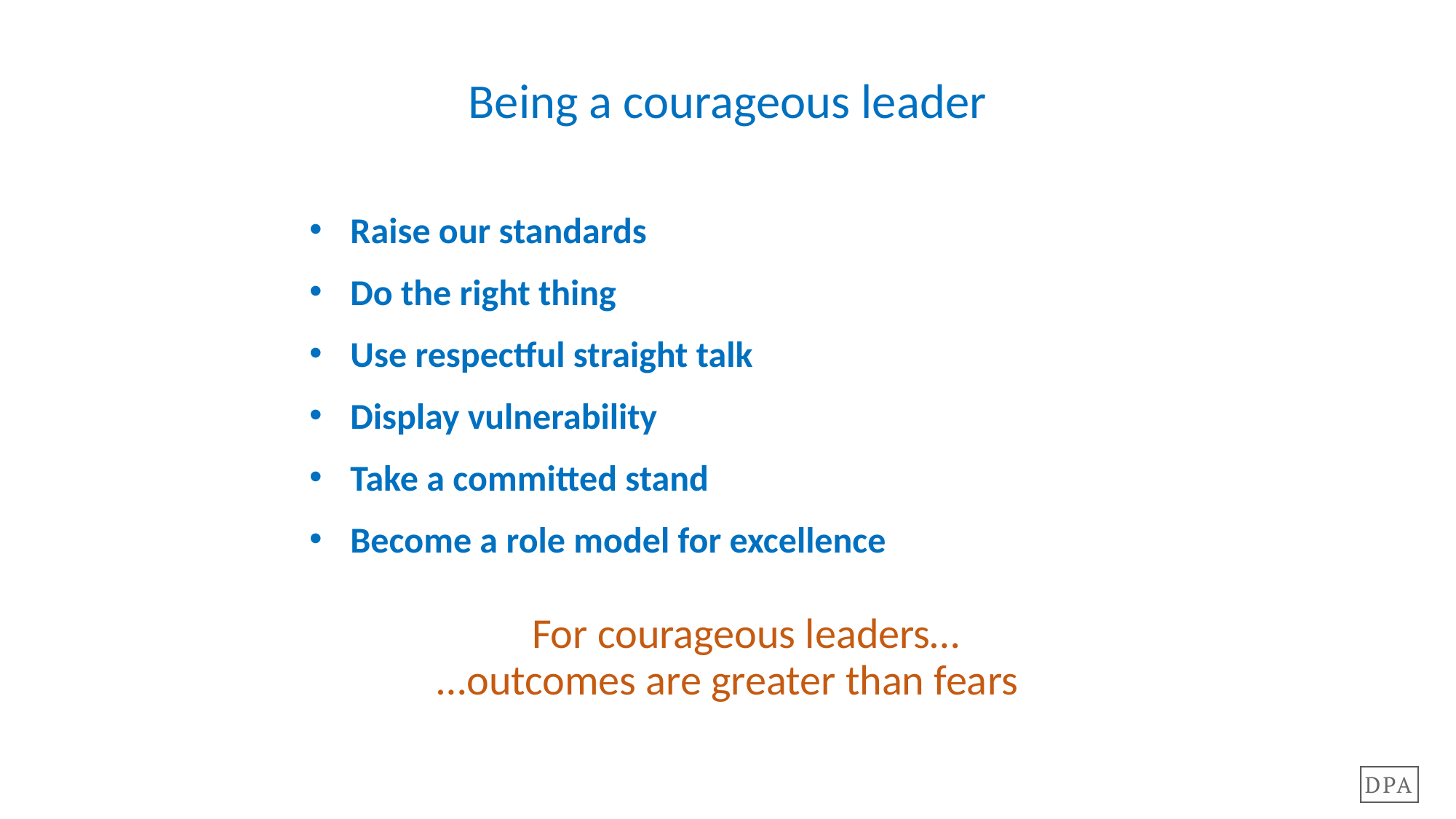

# Being a courageous leader
Raise our standards
Do the right thing
Use respectful straight talk
Display vulnerability
Take a committed stand
Become a role model for excellence
For courageous leaders…
…outcomes are greater than fears